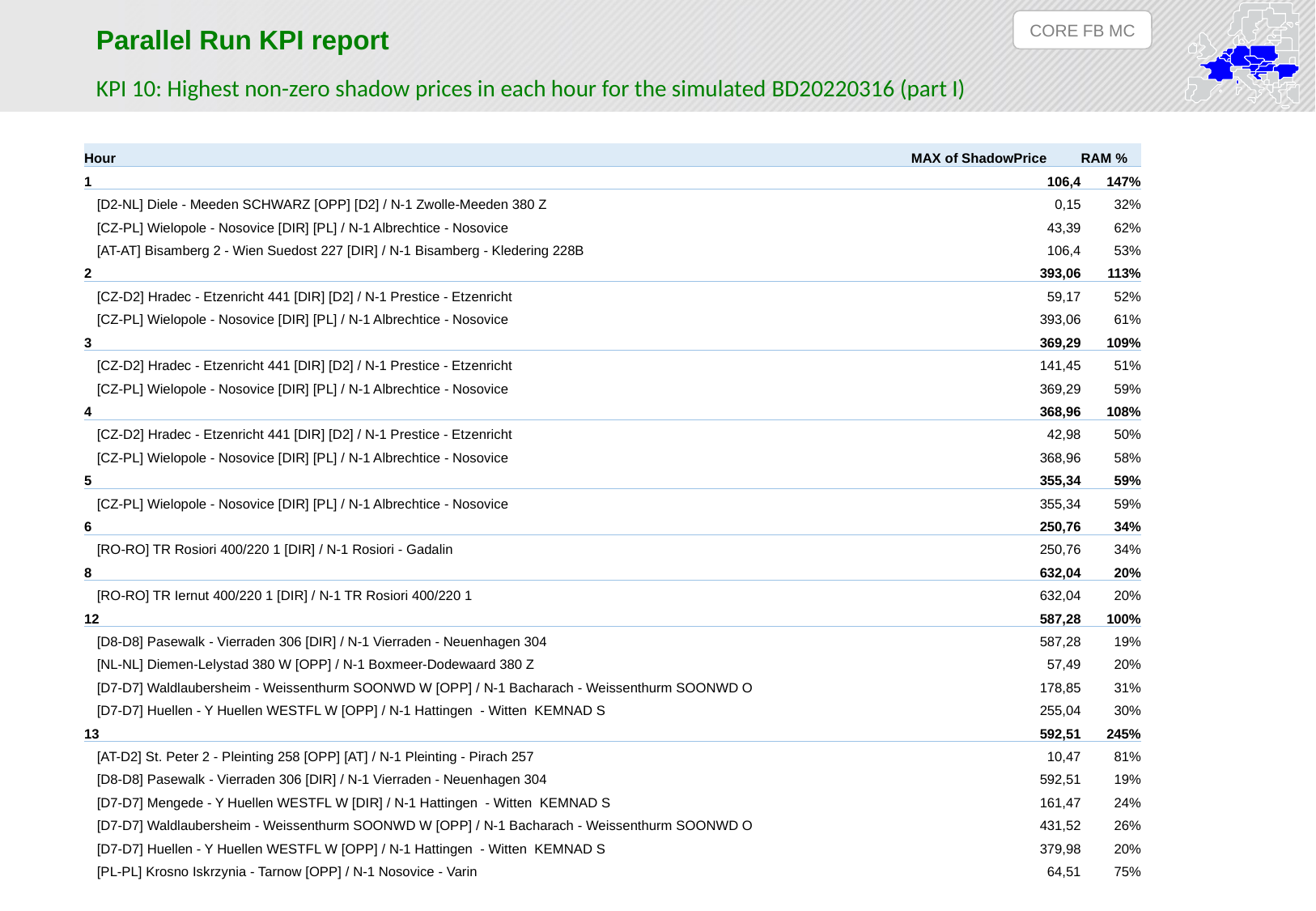

CORE FB MC
Parallel Run KPI report
KPI 10: Highest non-zero shadow prices in each hour for the simulated BD20220316 (part I)
| Hour | MAX of ShadowPrice | RAM % |
| --- | --- | --- |
| 1 | 106,4 | 147% |
| [D2-NL] Diele - Meeden SCHWARZ [OPP] [D2] / N-1 Zwolle-Meeden 380 Z | 0,15 | 32% |
| [CZ-PL] Wielopole - Nosovice [DIR] [PL] / N-1 Albrechtice - Nosovice | 43,39 | 62% |
| [AT-AT] Bisamberg 2 - Wien Suedost 227 [DIR] / N-1 Bisamberg - Kledering 228B | 106,4 | 53% |
| 2 | 393,06 | 113% |
| [CZ-D2] Hradec - Etzenricht 441 [DIR] [D2] / N-1 Prestice - Etzenricht | 59,17 | 52% |
| [CZ-PL] Wielopole - Nosovice [DIR] [PL] / N-1 Albrechtice - Nosovice | 393,06 | 61% |
| 3 | 369,29 | 109% |
| [CZ-D2] Hradec - Etzenricht 441 [DIR] [D2] / N-1 Prestice - Etzenricht | 141,45 | 51% |
| [CZ-PL] Wielopole - Nosovice [DIR] [PL] / N-1 Albrechtice - Nosovice | 369,29 | 59% |
| 4 | 368,96 | 108% |
| [CZ-D2] Hradec - Etzenricht 441 [DIR] [D2] / N-1 Prestice - Etzenricht | 42,98 | 50% |
| [CZ-PL] Wielopole - Nosovice [DIR] [PL] / N-1 Albrechtice - Nosovice | 368,96 | 58% |
| 5 | 355,34 | 59% |
| [CZ-PL] Wielopole - Nosovice [DIR] [PL] / N-1 Albrechtice - Nosovice | 355,34 | 59% |
| 6 | 250,76 | 34% |
| [RO-RO] TR Rosiori 400/220 1 [DIR] / N-1 Rosiori - Gadalin | 250,76 | 34% |
| 8 | 632,04 | 20% |
| [RO-RO] TR Iernut 400/220 1 [DIR] / N-1 TR Rosiori 400/220 1 | 632,04 | 20% |
| 12 | 587,28 | 100% |
| [D8-D8] Pasewalk - Vierraden 306 [DIR] / N-1 Vierraden - Neuenhagen 304 | 587,28 | 19% |
| [NL-NL] Diemen-Lelystad 380 W [OPP] / N-1 Boxmeer-Dodewaard 380 Z | 57,49 | 20% |
| [D7-D7] Waldlaubersheim - Weissenthurm SOONWD W [OPP] / N-1 Bacharach - Weissenthurm SOONWD O | 178,85 | 31% |
| [D7-D7] Huellen - Y Huellen WESTFL W [OPP] / N-1 Hattingen - Witten KEMNAD S | 255,04 | 30% |
| 13 | 592,51 | 245% |
| [AT-D2] St. Peter 2 - Pleinting 258 [OPP] [AT] / N-1 Pleinting - Pirach 257 | 10,47 | 81% |
| [D8-D8] Pasewalk - Vierraden 306 [DIR] / N-1 Vierraden - Neuenhagen 304 | 592,51 | 19% |
| [D7-D7] Mengede - Y Huellen WESTFL W [DIR] / N-1 Hattingen - Witten KEMNAD S | 161,47 | 24% |
| [D7-D7] Waldlaubersheim - Weissenthurm SOONWD W [OPP] / N-1 Bacharach - Weissenthurm SOONWD O | 431,52 | 26% |
| [D7-D7] Huellen - Y Huellen WESTFL W [OPP] / N-1 Hattingen - Witten KEMNAD S | 379,98 | 20% |
| [PL-PL] Krosno Iskrzynia - Tarnow [OPP] / N-1 Nosovice - Varin | 64,51 | 75% |